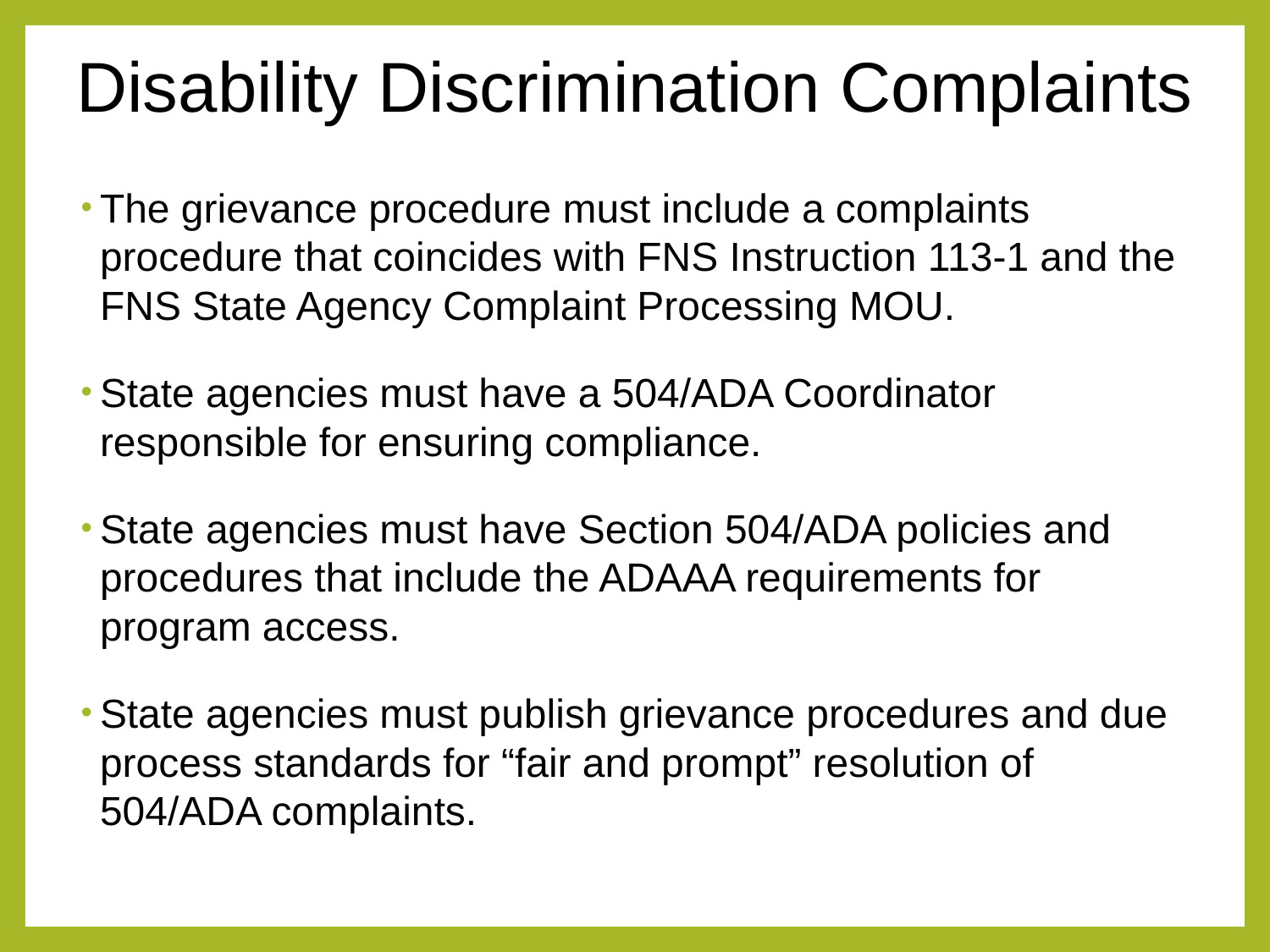

# Disability Discrimination Complaints
The grievance procedure must include a complaints procedure that coincides with FNS Instruction 113-1 and the FNS State Agency Complaint Processing MOU.
State agencies must have a 504/ADA Coordinator responsible for ensuring compliance.
State agencies must have Section 504/ADA policies and procedures that include the ADAAA requirements for program access.
State agencies must publish grievance procedures and due process standards for “fair and prompt” resolution of 504/ADA complaints.